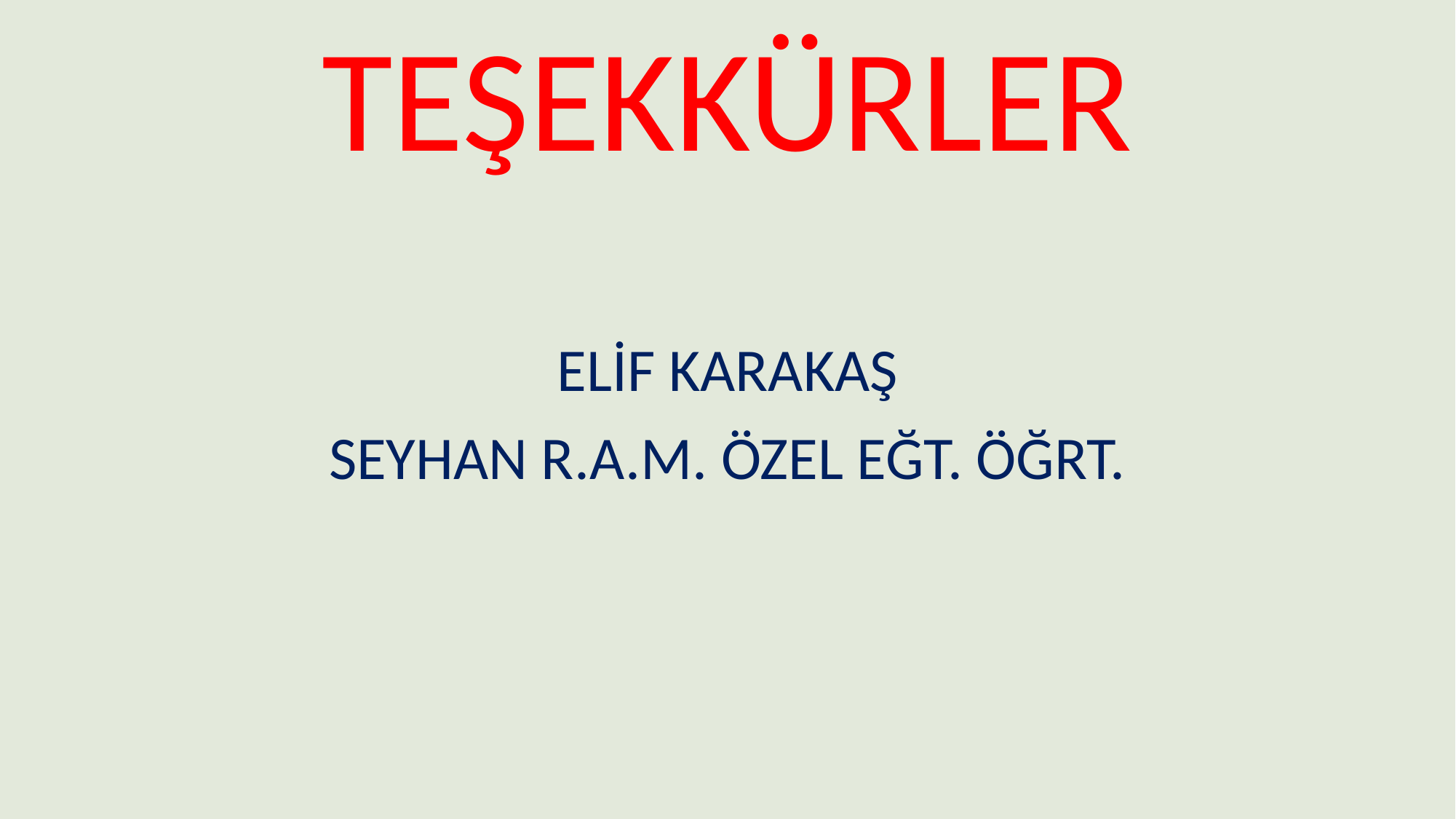

TEŞEKKÜRLER

ELİF KARAKAŞ
SEYHAN R.A.M. ÖZEL EĞT. ÖĞRT.